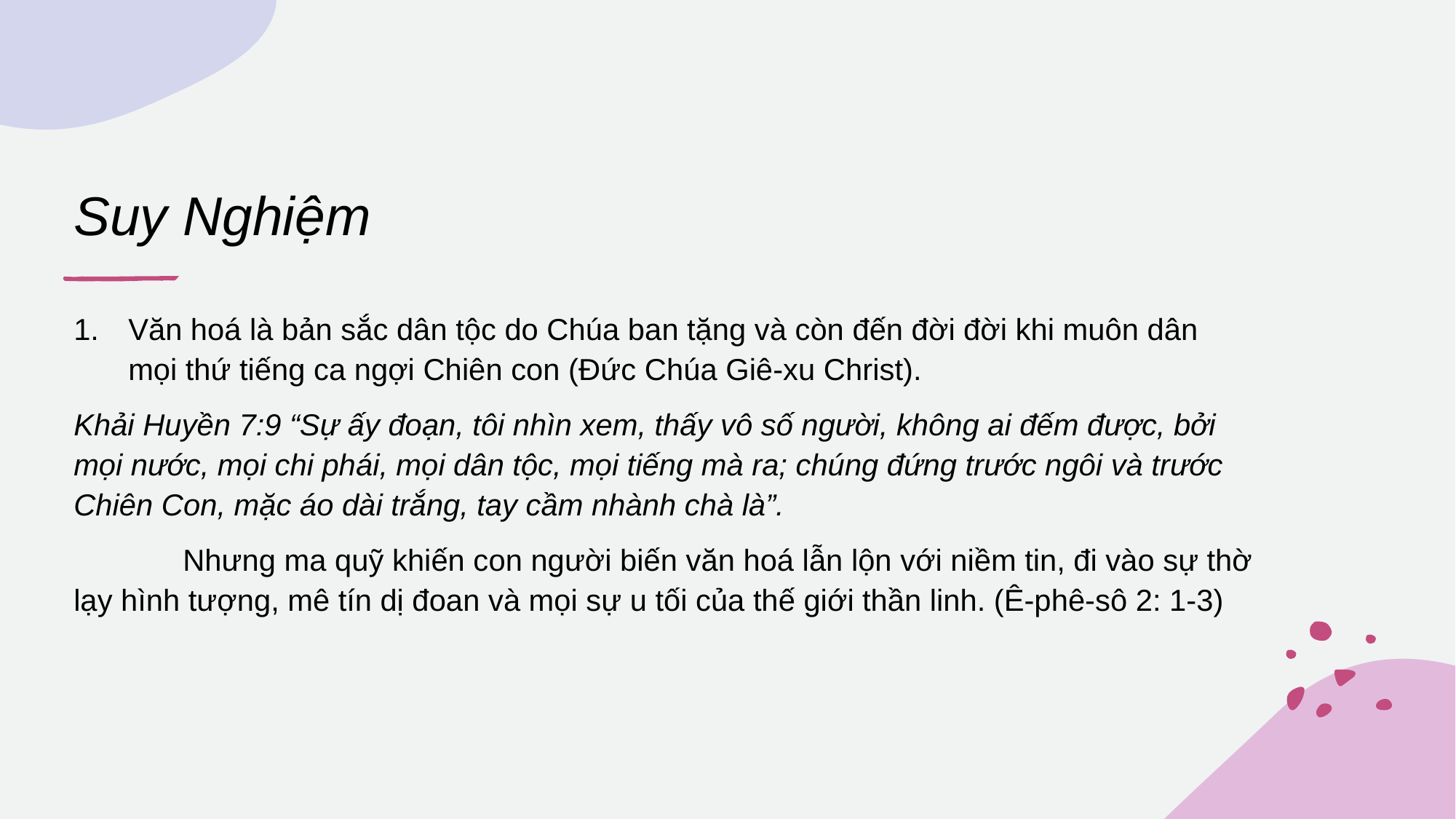

# Suy Nghiệm
Văn hoá là bản sắc dân tộc do Chúa ban tặng và còn đến đời đời khi muôn dân mọi thứ tiếng ca ngợi Chiên con (Đức Chúa Giê-xu Christ).
Khải Huyền 7:9 “Sự ấy đoạn, tôi nhìn xem, thấy vô số người, không ai đếm được, bởi mọi nước, mọi chi phái, mọi dân tộc, mọi tiếng mà ra; chúng đứng trước ngôi và trước Chiên Con, mặc áo dài trắng, tay cầm nhành chà là”.
	Nhưng ma quỹ khiến con người biến văn hoá lẫn lộn với niềm tin, đi vào sự thờ lạy hình tượng, mê tín dị đoan và mọi sự u tối của thế giới thần linh. (Ê-phê-sô 2: 1-3)